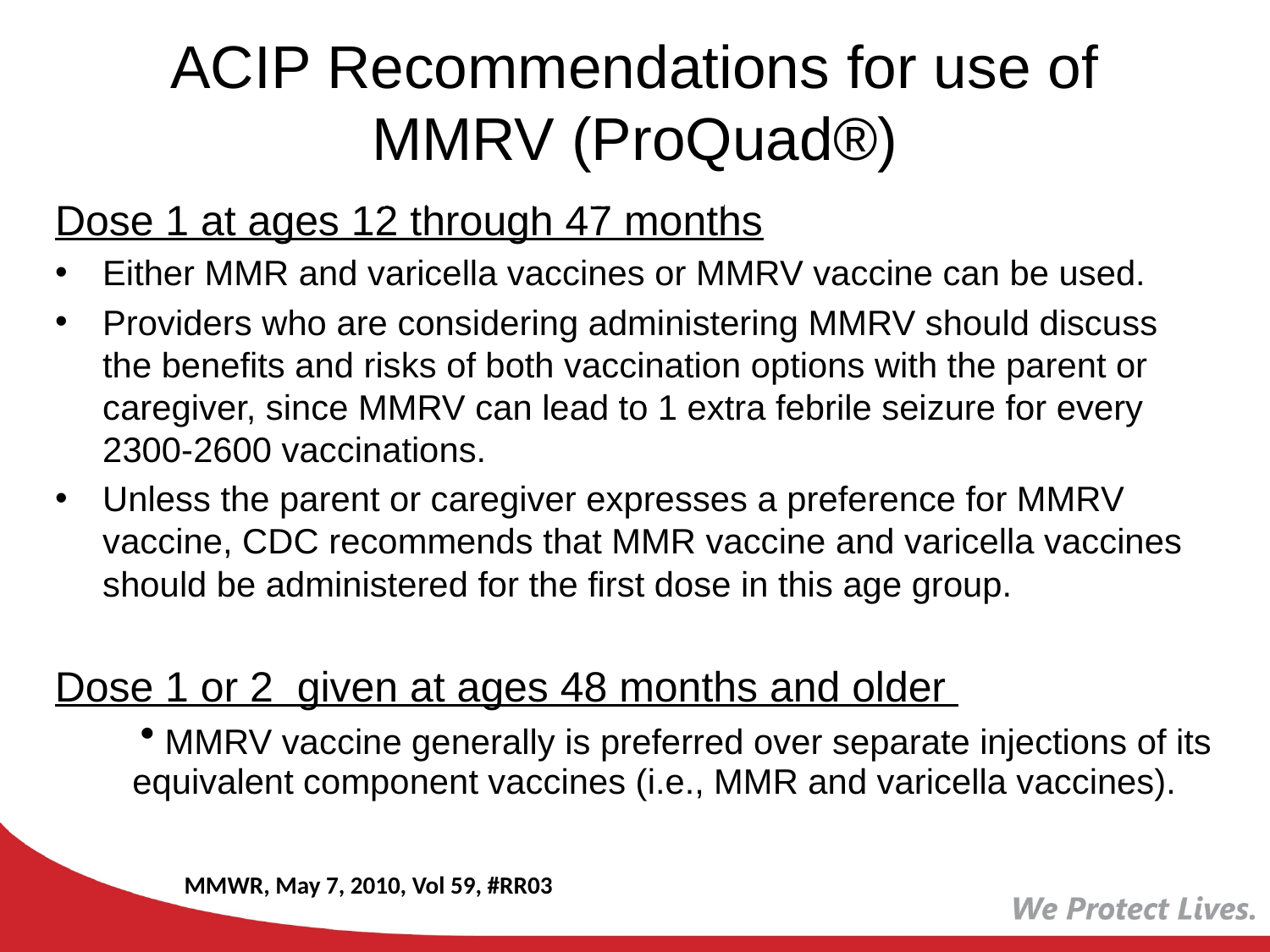

# ACIP Recommendations for use of MMRV (ProQuad®)
Licensed for ages 12 months through 12 years
Dose 1 at ages 12 through 47 months
Either MMR and varicella vaccines or MMRV vaccine can be used.
Providers who are considering administering MMRV should discuss the benefits and risks of both vaccination options with the parent or caregiver, since MMRV can lead to 1 extra febrile seizure for every 2300-2600 vaccinations.
Unless the parent or caregiver expresses a preference for MMRV vaccine, CDC recommends that MMR vaccine and varicella vaccines should be administered for the first dose in this age group.
Dose 1 or 2  given at ages 48 months and older
 MMRV vaccine generally is preferred over separate injections of its equivalent component vaccines (i.e., MMR and varicella vaccines).
MMWR, May 7, 2010, Vol 59, #RR03